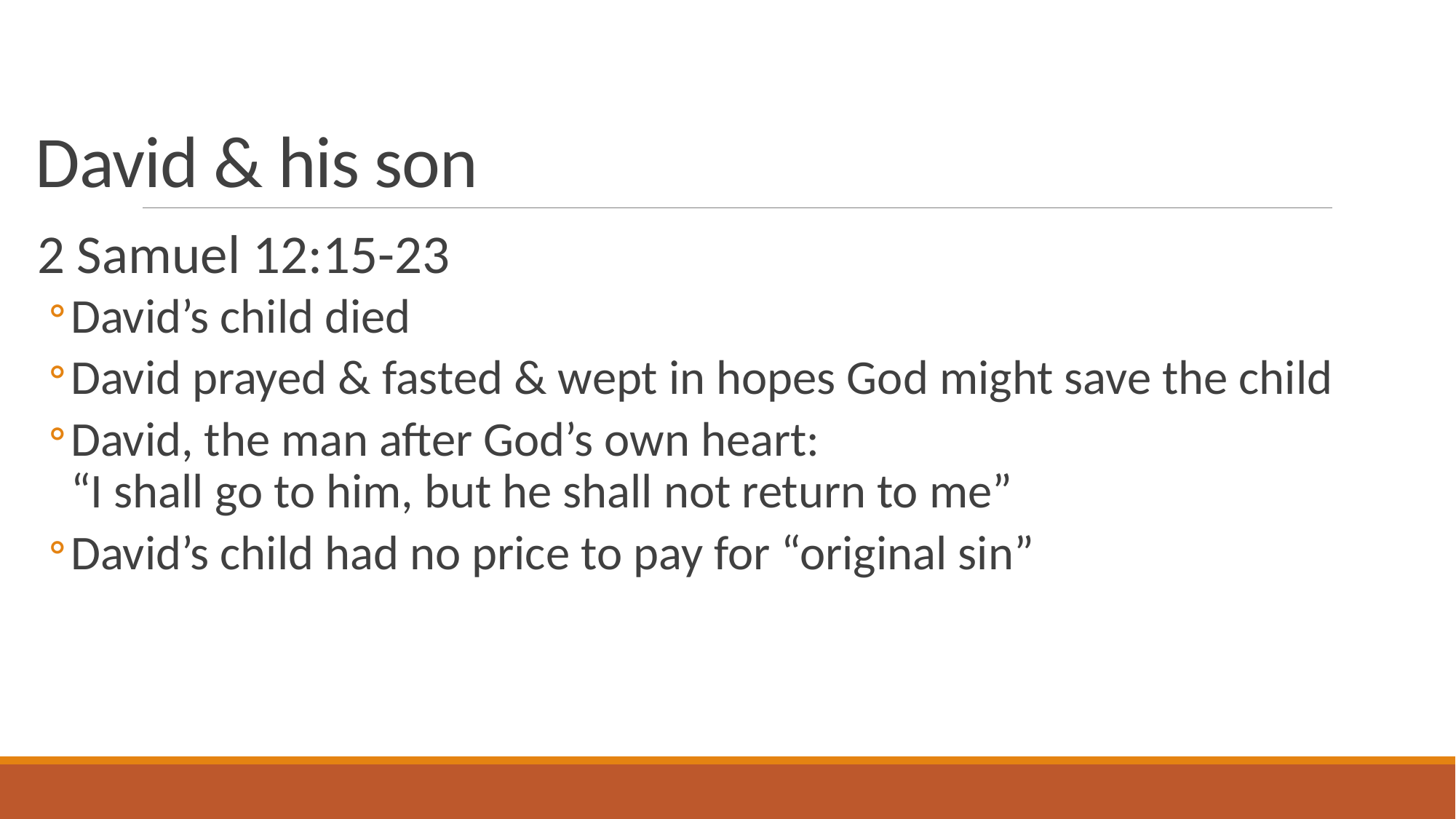

# David & his son
2 Samuel 12:15-23
David’s child died
David prayed & fasted & wept in hopes God might save the child
David, the man after God’s own heart:
“I shall go to him, but he shall not return to me”
David’s child had no price to pay for “original sin”